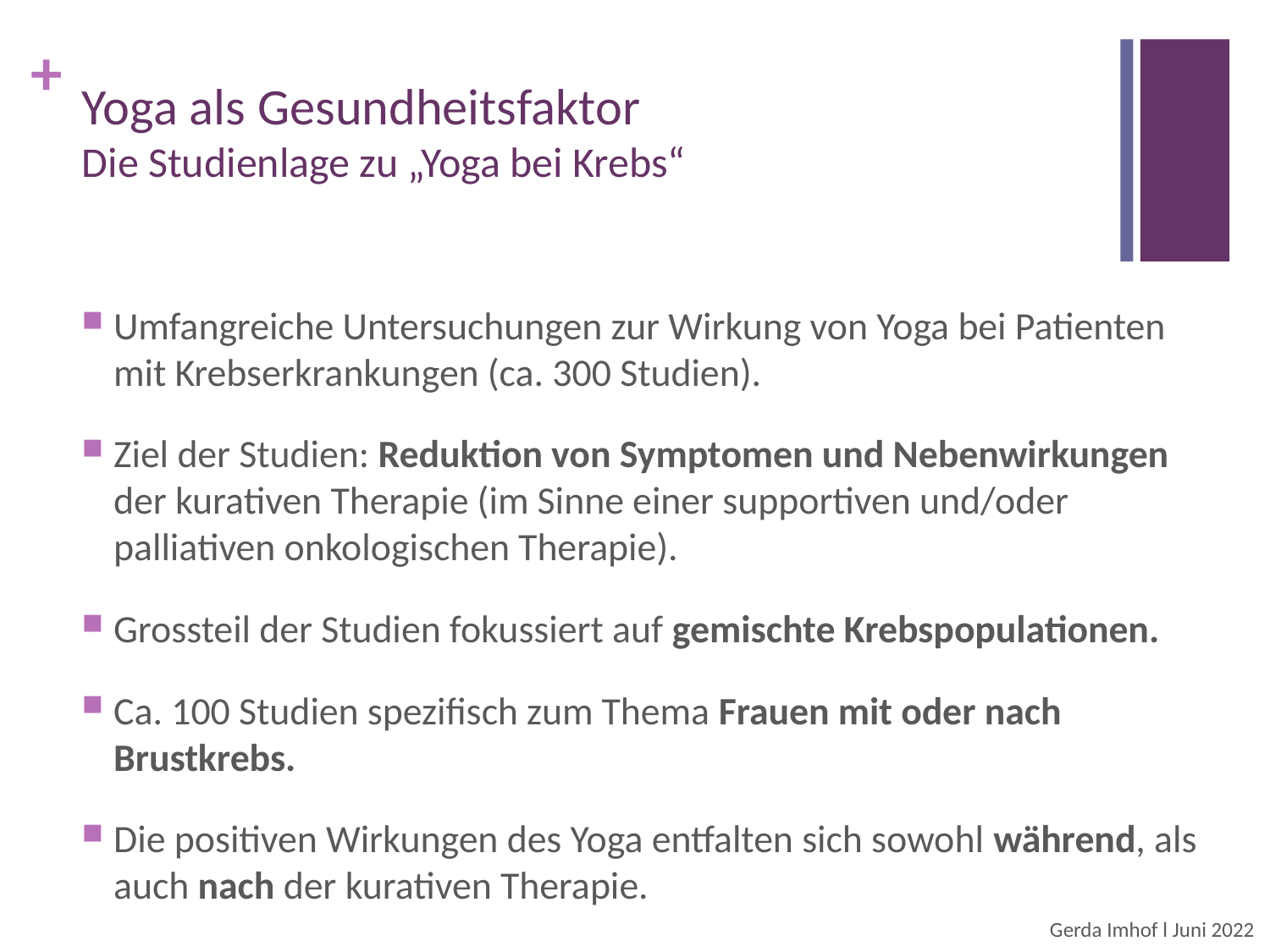

# Yoga als Gesundheitsfaktor Die Studienlage zu „Yoga bei Krebs“

Umfangreiche Untersuchungen zur Wirkung von Yoga bei Patienten mit Krebserkrankungen (ca. 300 Studien).
Ziel der Studien: Reduktion von Symptomen und Nebenwirkungen der kurativen Therapie (im Sinne einer supportiven und/oder palliativen onkologischen Therapie).
Grossteil der Studien fokussiert auf gemischte Krebspopulationen.
Ca. 100 Studien spezifisch zum Thema Frauen mit oder nach Brustkrebs.
Die positiven Wirkungen des Yoga entfalten sich sowohl während, als auch nach der kurativen Therapie.

Gerda Imhof l Juni 2022